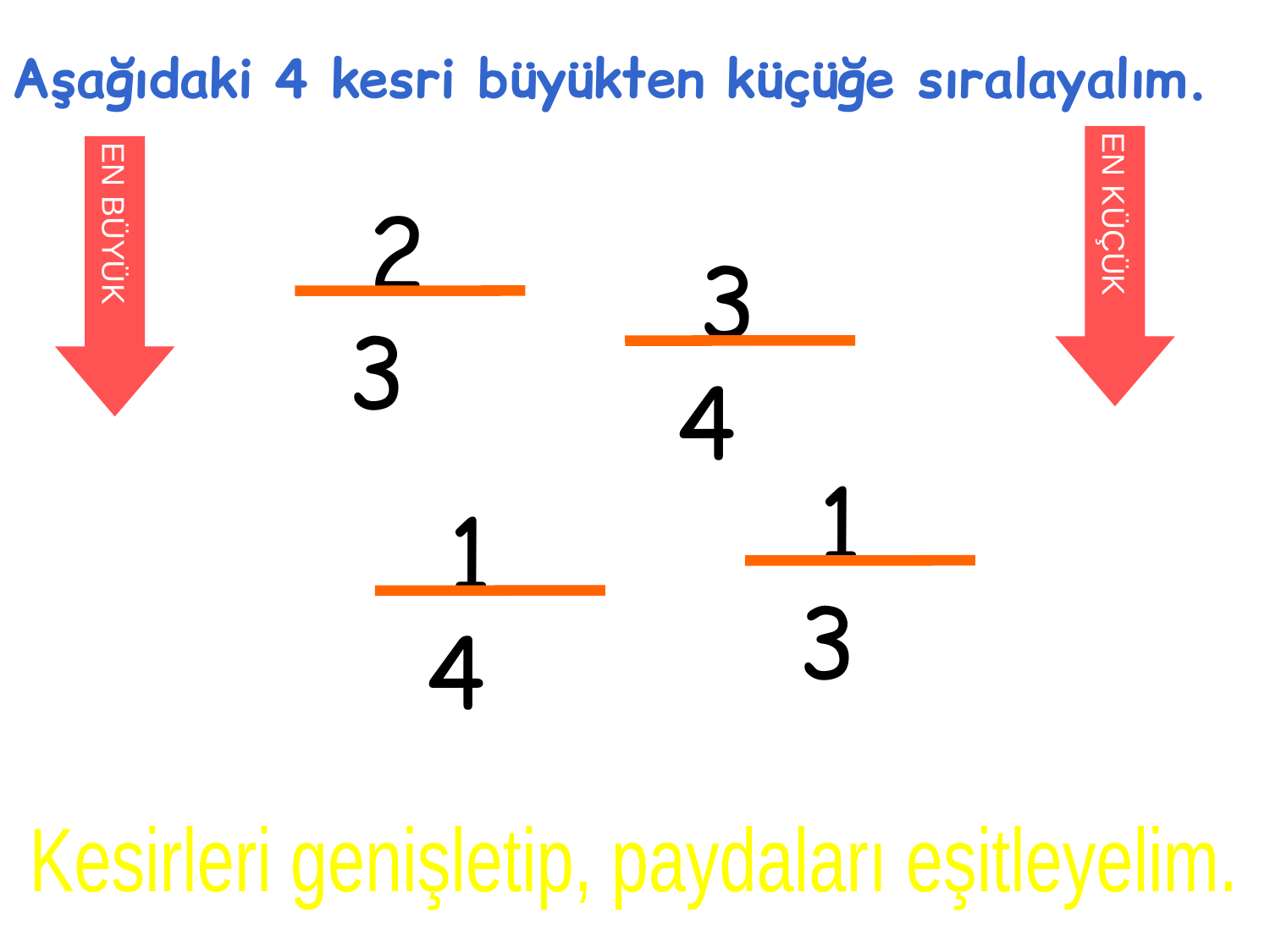

Aşağıdaki 4 kesri büyükten küçüğe sıralayalım.
EN KÜÇÜK
EN BÜYÜK
2
3

3
4

1
3

1
4

Kesirleri genişletip, paydaları eşitleyelim.